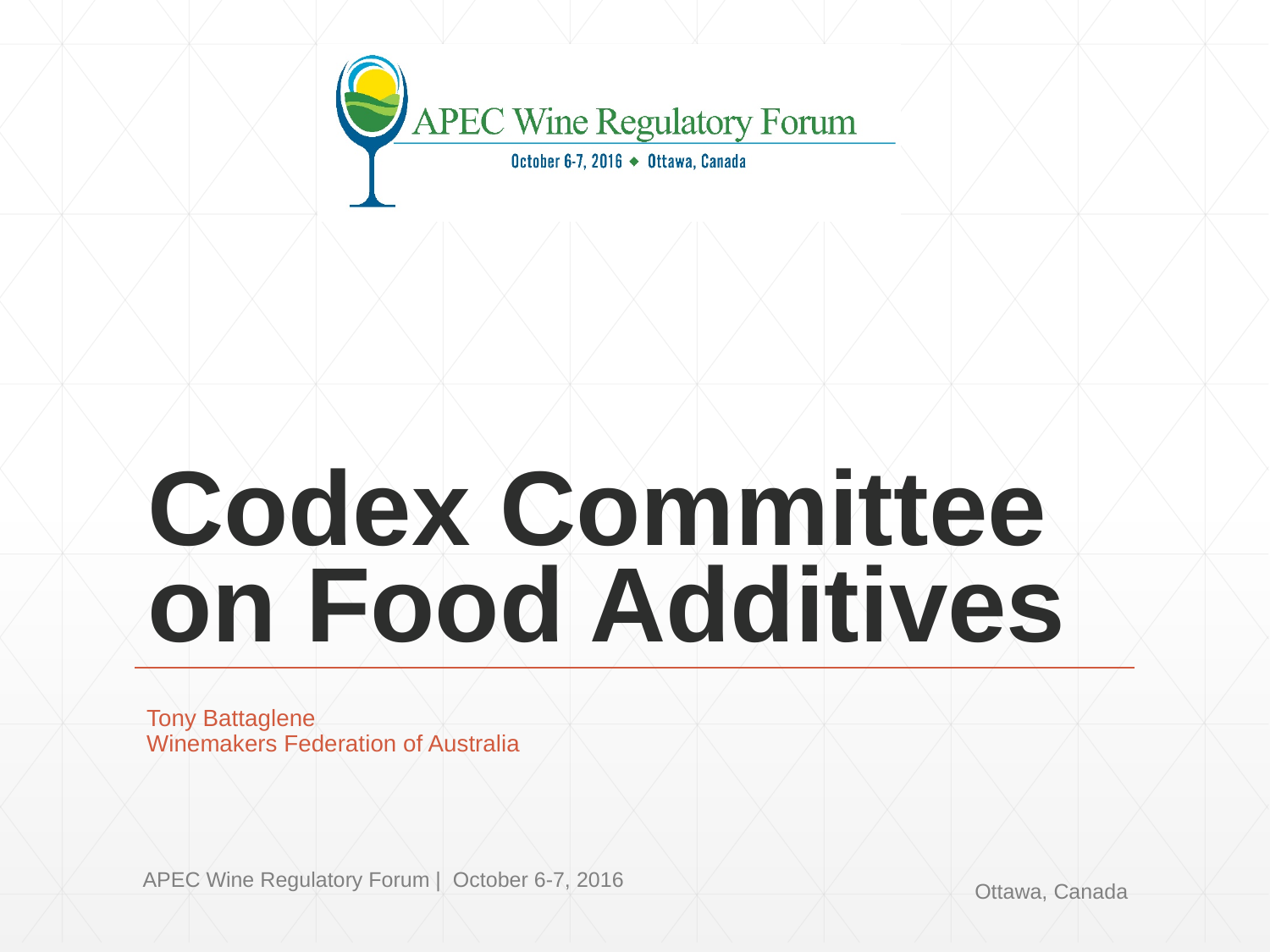

# Codex Committee on Food Additives
Tony Battaglene
Winemakers Federation of Australia